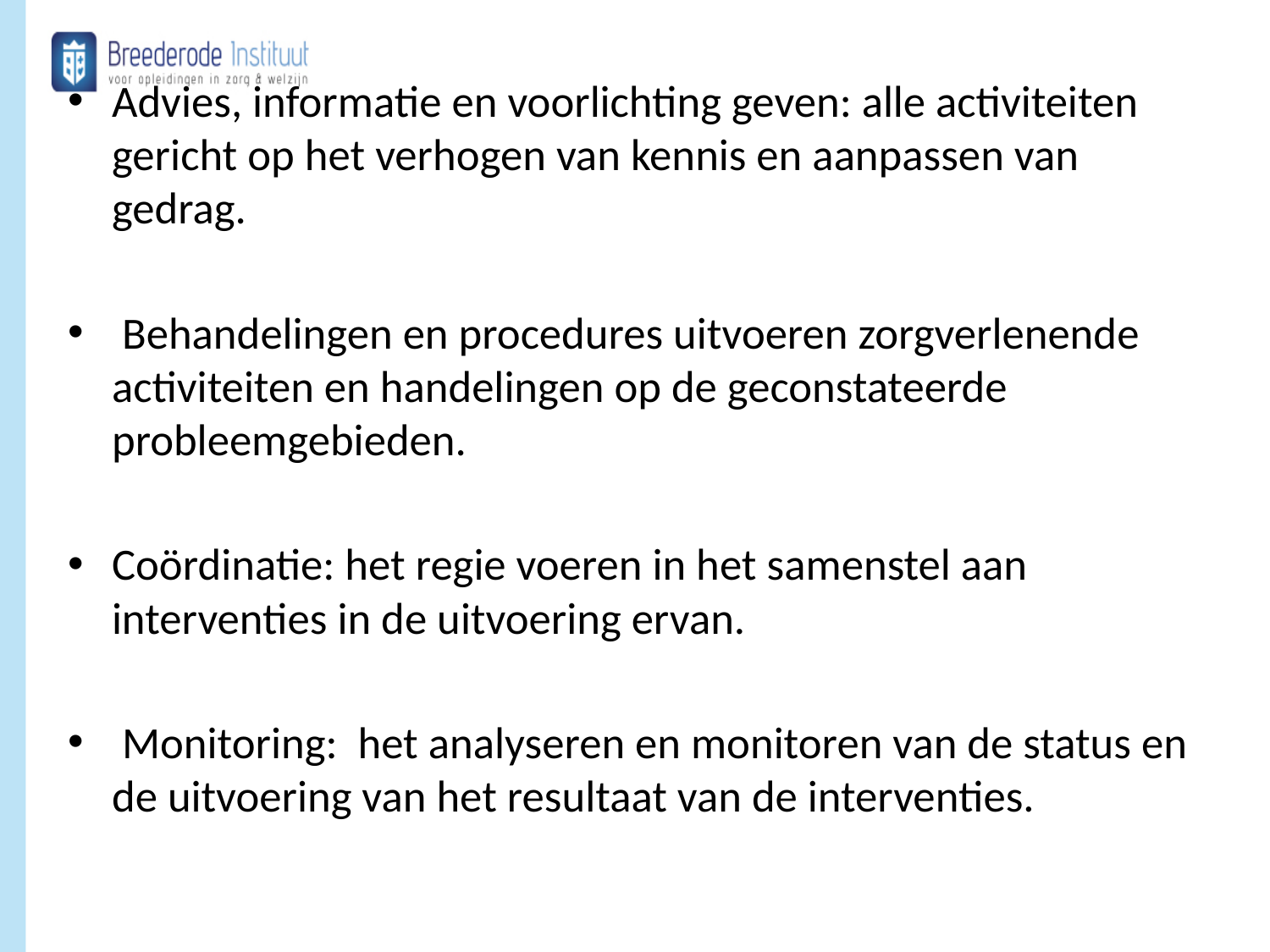

#
Advies, informatie en voorlichting geven: alle activiteiten gericht op het verhogen van kennis en aanpassen van gedrag.

 Behandelingen en procedures uitvoeren zorgverlenende activiteiten en handelingen op de geconstateerde probleemgebieden.

Coördinatie: het regie voeren in het samenstel aan interventies in de uitvoering ervan.

 Monitoring:  het analyseren en monitoren van de status en de uitvoering van het resultaat van de interventies.